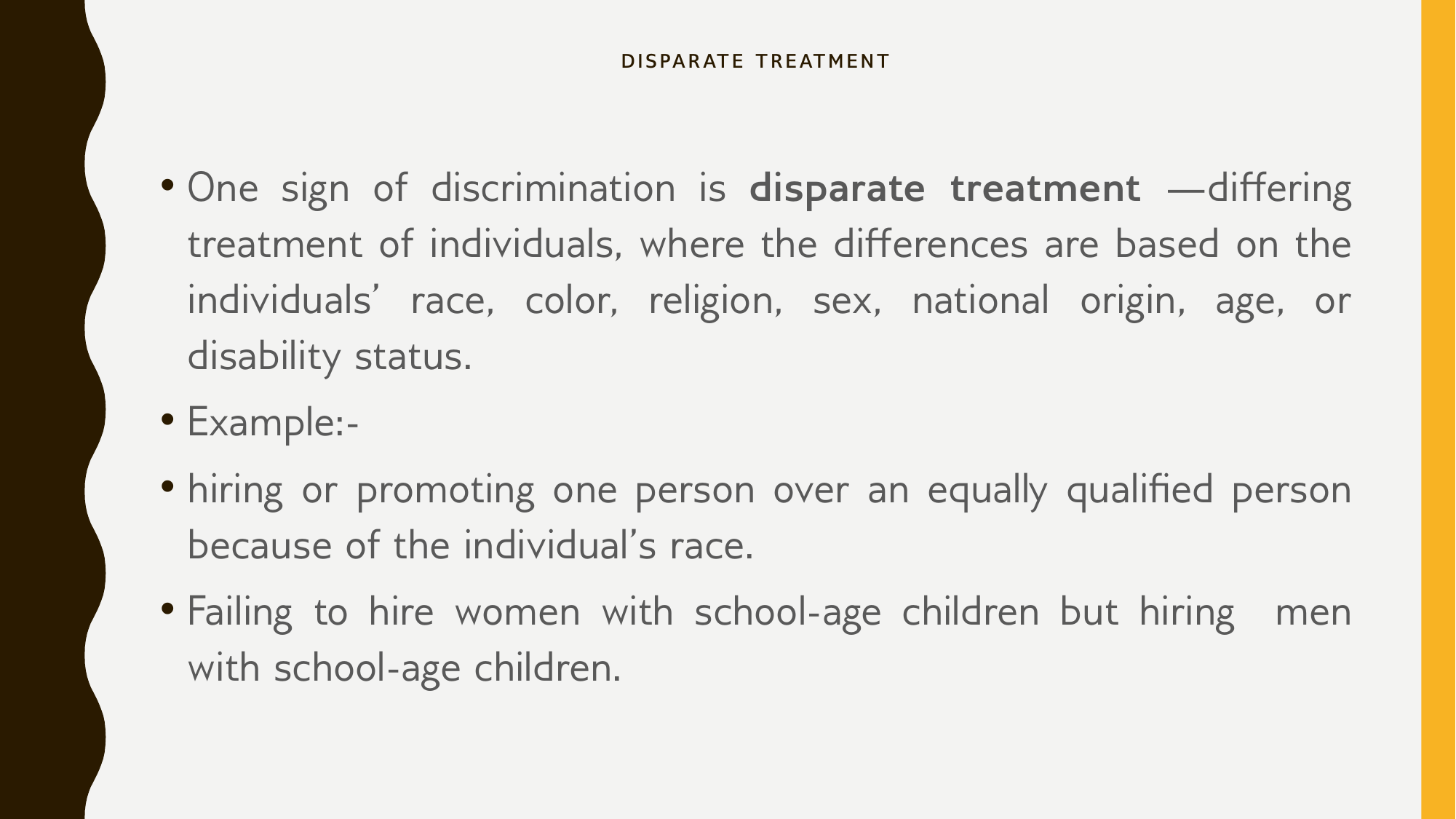

# Disparate Treatment
One sign of discrimination is disparate treatment —differing treatment of individuals, where the differences are based on the individuals’ race, color, religion, sex, national origin, age, or disability status.
Example:-
hiring or promoting one person over an equally qualified person because of the individual’s race.
Failing to hire women with school-age children but hiring  men with school-age children.